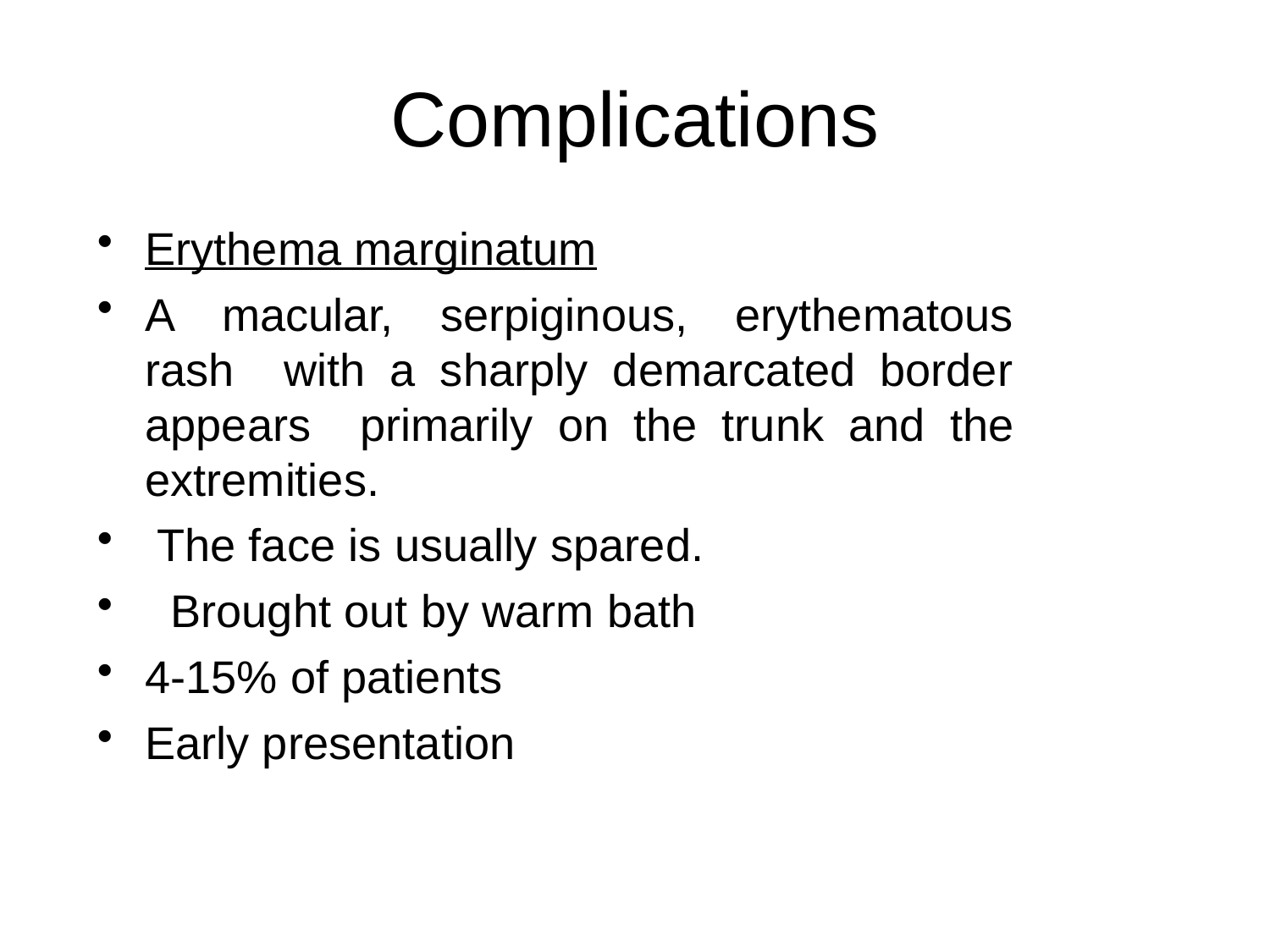

# Complications
Erythema marginatum
A macular, serpiginous, erythematous rash  with a sharply demarcated border appears  primarily on the trunk and the extremities.
The face is usually spared.
Brought out by warm bath
4-15% of patients
Early presentation